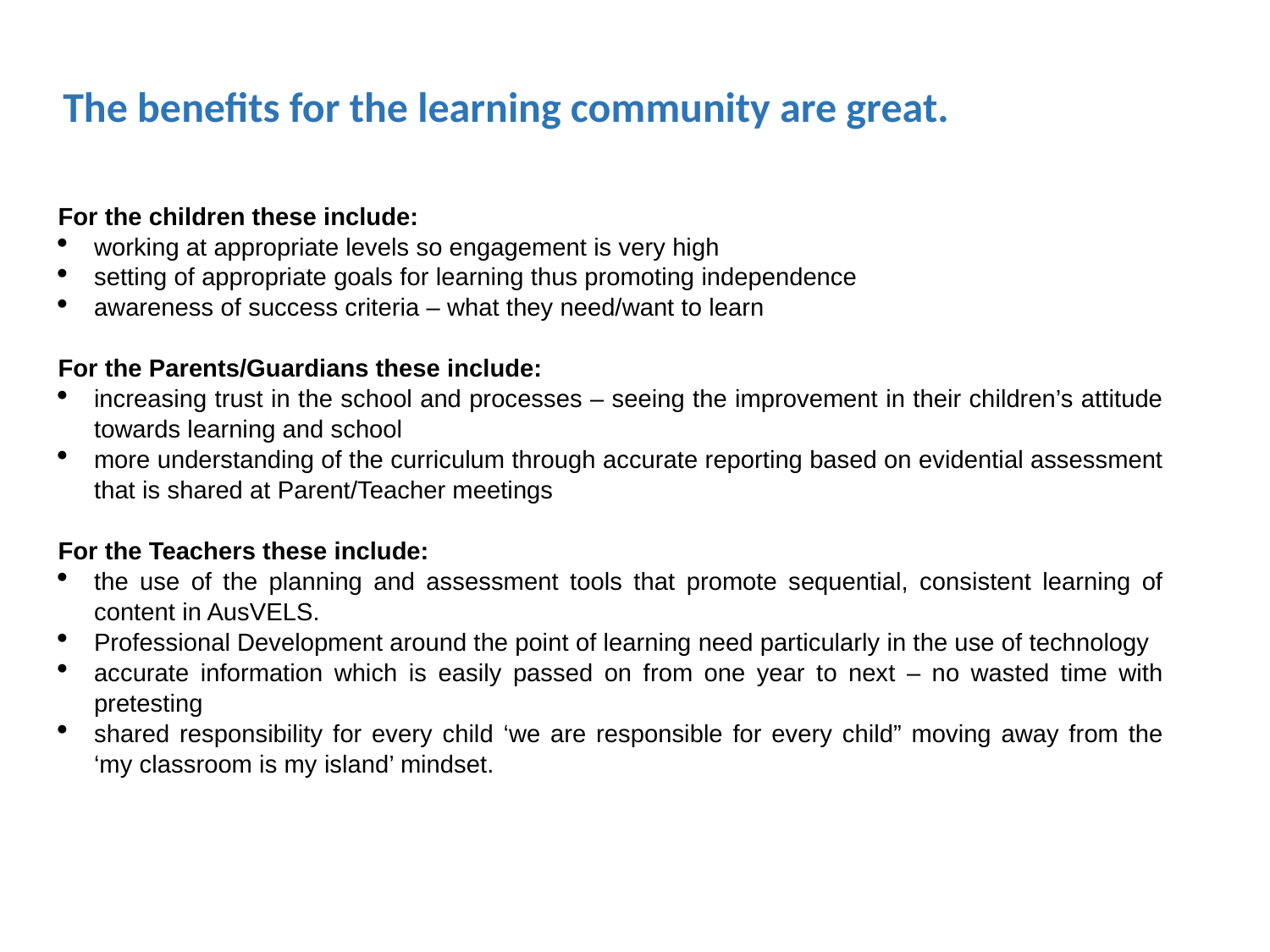

The benefits for the learning community are great.

For the children these include:
working at appropriate levels so engagement is very high
setting of appropriate goals for learning thus promoting independence
awareness of success criteria – what they need/want to learn

For the Parents/Guardians these include:
increasing trust in the school and processes – seeing the improvement in their children’s attitude towards learning and school
more understanding of the curriculum through accurate reporting based on evidential assessment that is shared at Parent/Teacher meetings

For the Teachers these include:
the use of the planning and assessment tools that promote sequential, consistent learning of content in AusVELS.
Professional Development around the point of learning need particularly in the use of technology
accurate information which is easily passed on from one year to next – no wasted time with pretesting
shared responsibility for every child ‘we are responsible for every child” moving away from the ‘my classroom is my island’ mindset.